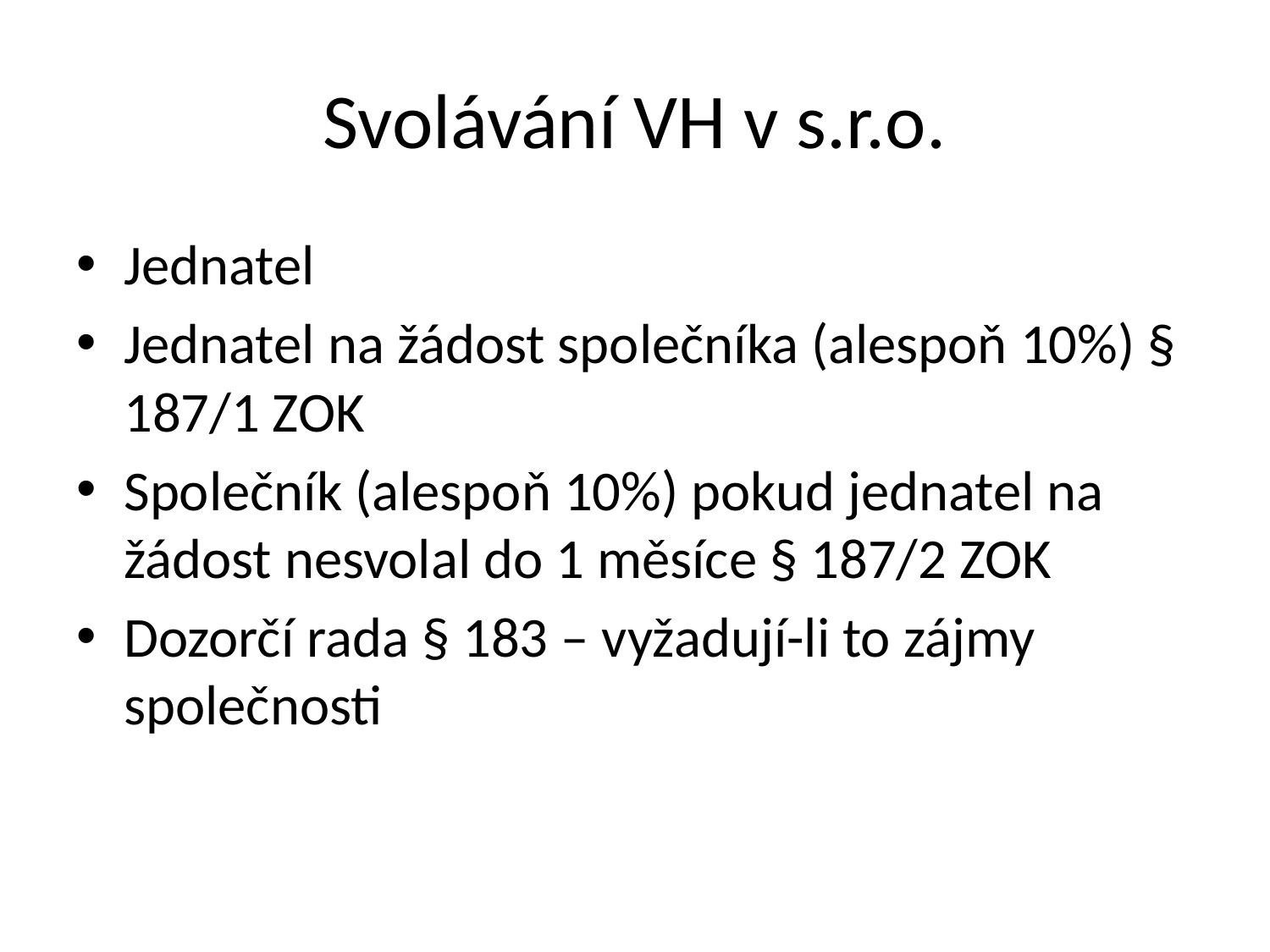

# Svolávání VH v s.r.o.
Jednatel
Jednatel na žádost společníka (alespoň 10%) § 187/1 ZOK
Společník (alespoň 10%) pokud jednatel na žádost nesvolal do 1 měsíce § 187/2 ZOK
Dozorčí rada § 183 – vyžadují-li to zájmy společnosti